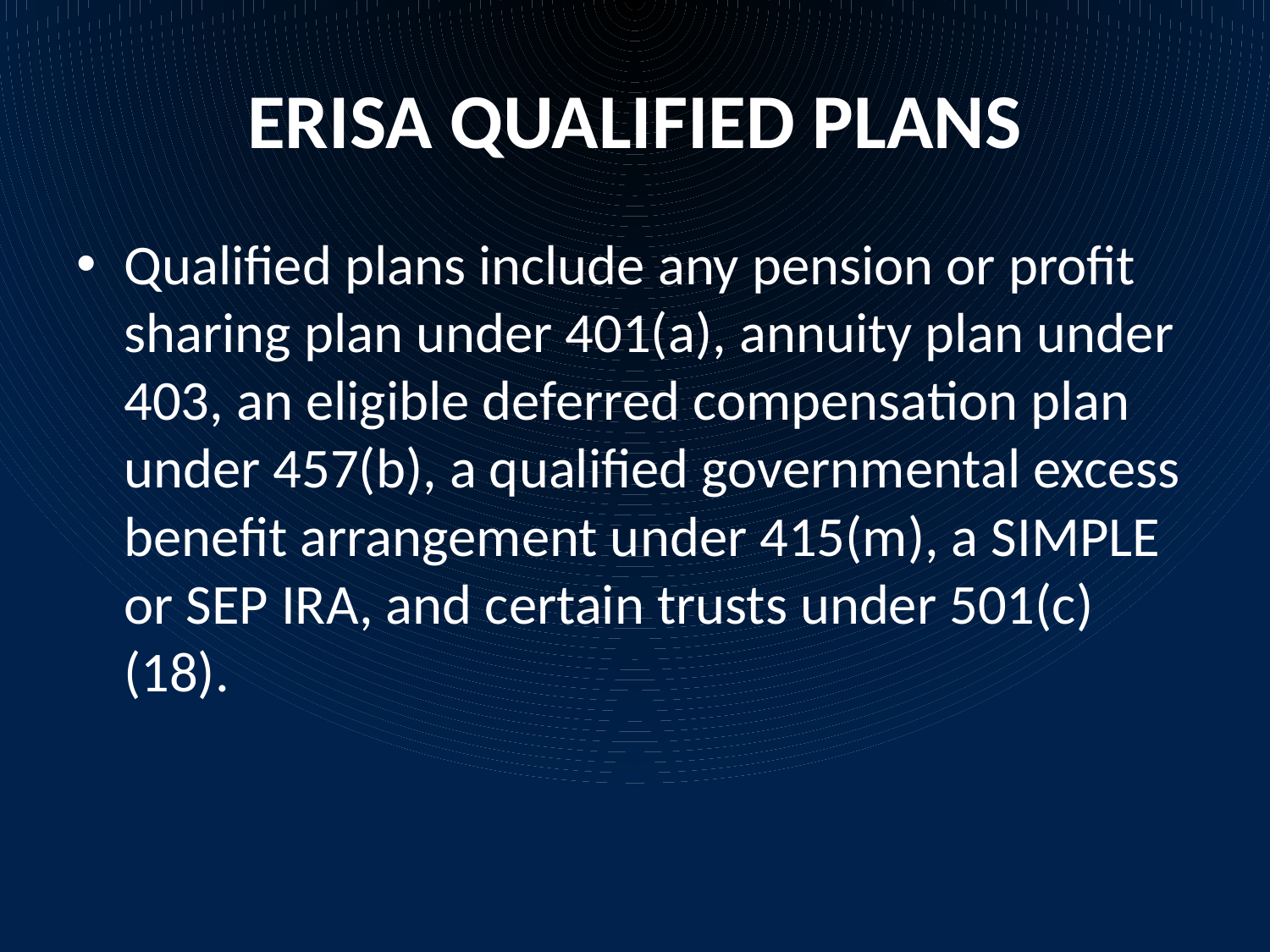

# ERISA QUALIFIED PLANS
Qualified plans include any pension or profit sharing plan under 401(a), annuity plan under 403, an eligible deferred compensation plan under 457(b), a qualified governmental excess benefit arrangement under 415(m), a SIMPLE or SEP IRA, and certain trusts under 501(c)(18).